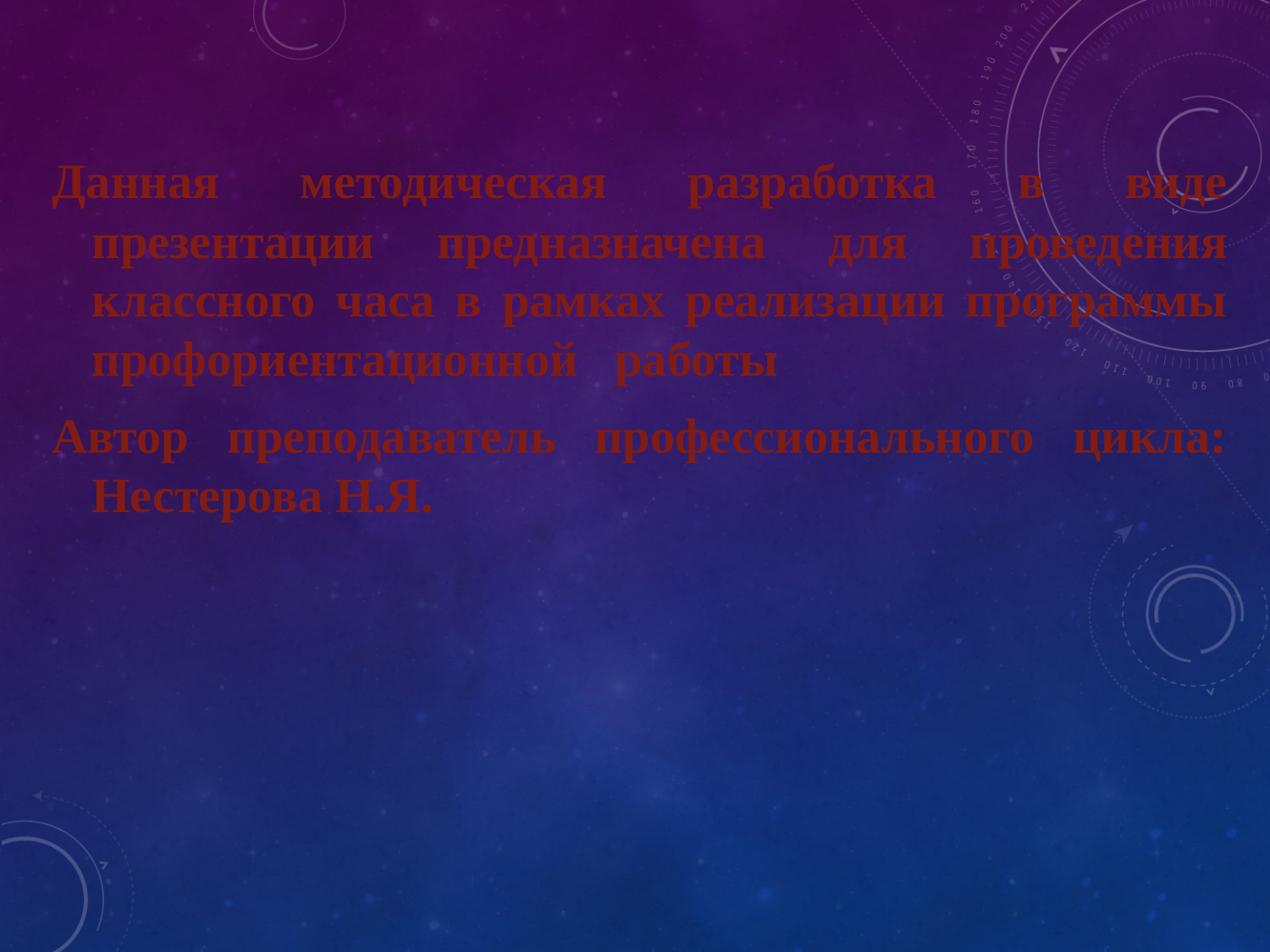

Данная методическая разработка в виде презентации предназначена для проведения классного часа в рамках реализации программы профориентационной   работы
Автор преподаватель профессионального цикла: Нестерова Н.Я.